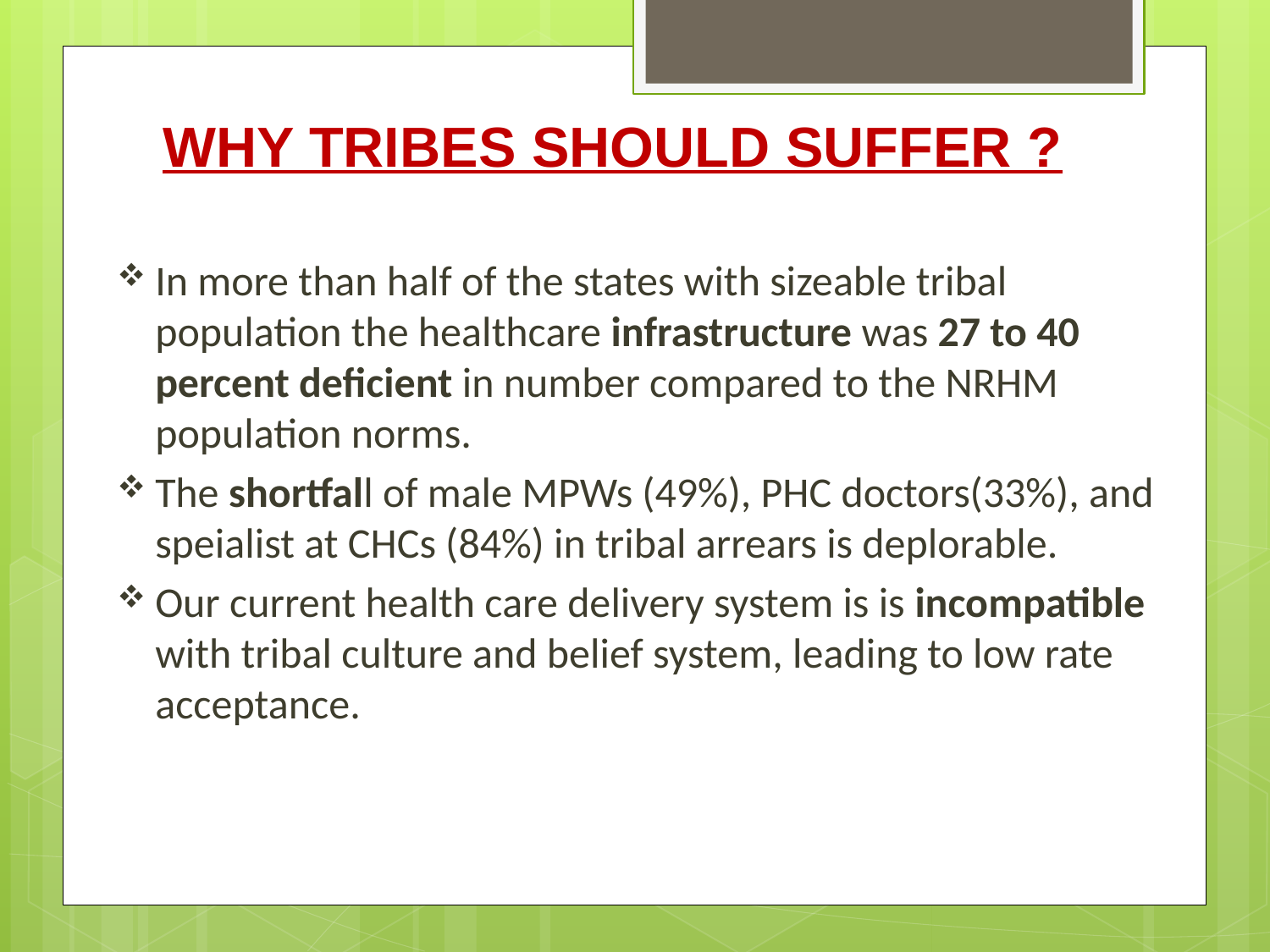

WHY TRIBES SHOULD SUFFER ?

In more than half of the states with sizeable tribal population the healthcare infrastructure was 27 to 40 percent deficient in number compared to the NRHM population norms.
The shortfall of male MPWs (49%), PHC doctors(33%), and speialist at CHCs (84%) in tribal arrears is deplorable.
Our current health care delivery system is is incompatible with tribal culture and belief system, leading to low rate acceptance.